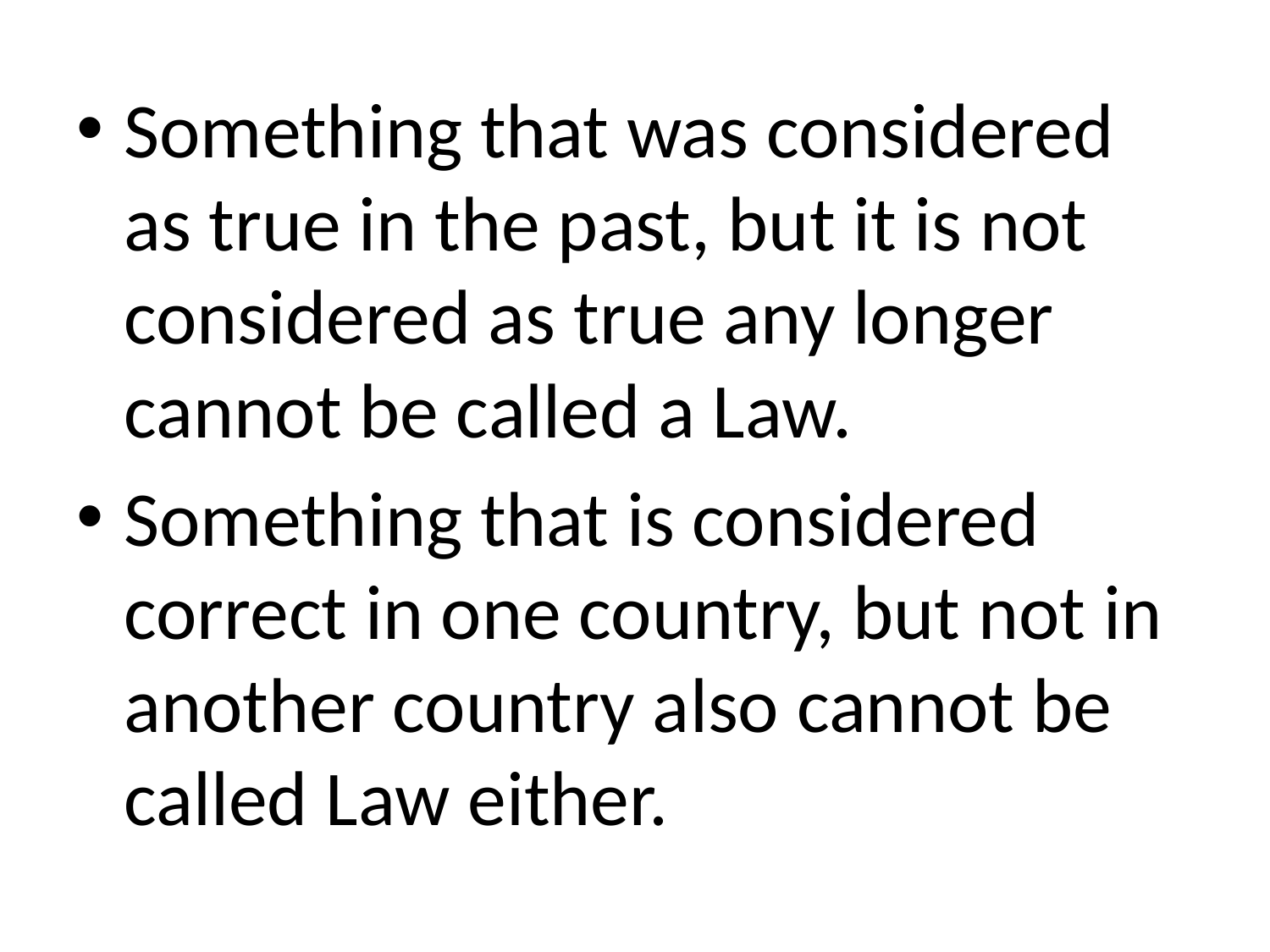

Something that was considered as true in the past, but it is not considered as true any longer cannot be called a Law.
Something that is considered correct in one country, but not in another country also cannot be called Law either.